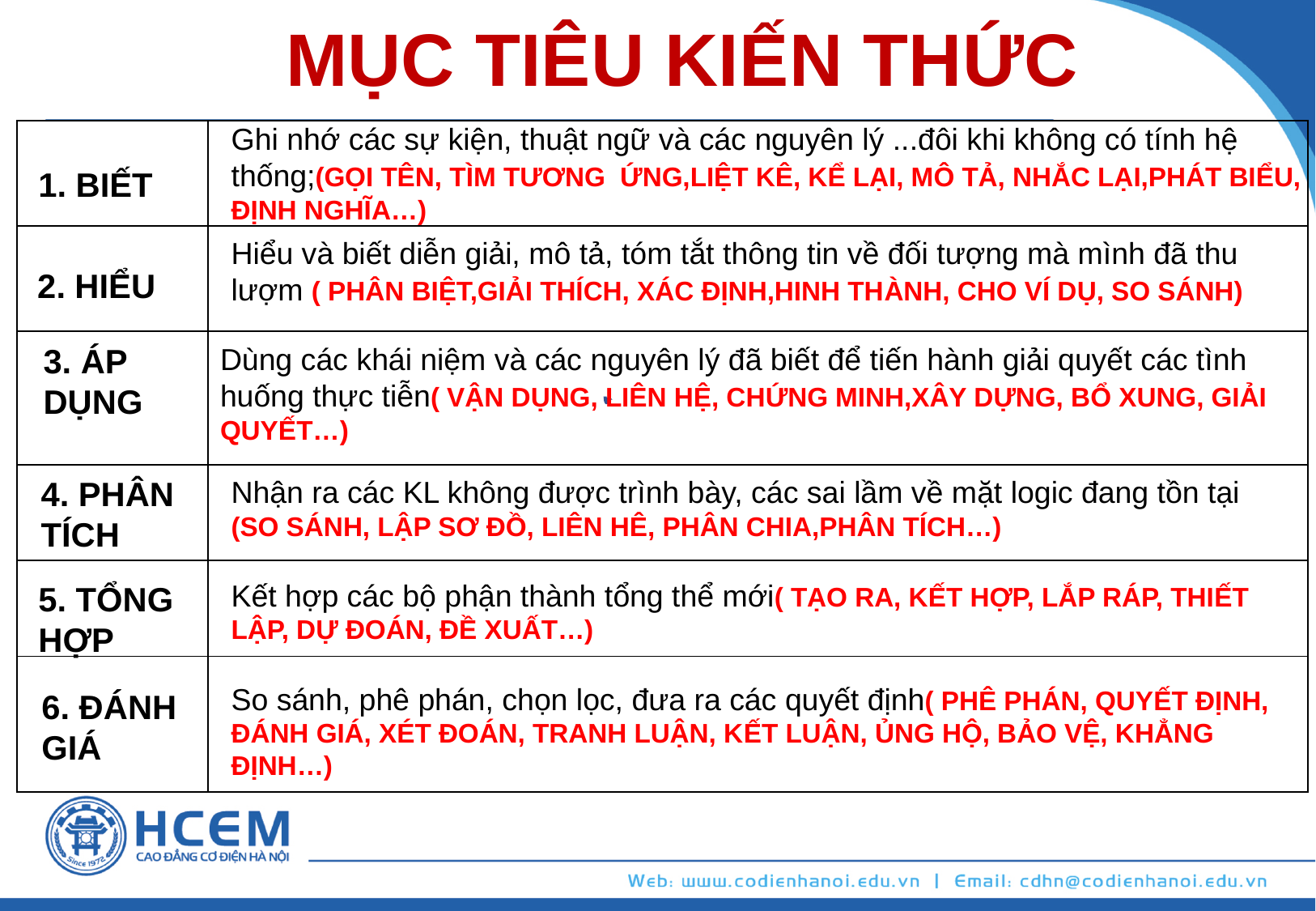

# MỤC TIÊU KIẾN THỨC
Ghi nhớ các sự kiện, thuật ngữ và các nguyên lý ...đôi khi không có tính hệ thống;(GỌI TÊN, TÌM TƯƠNG  ỨNG,LIỆT KÊ, KỂ LẠI, MÔ TẢ, NHẮC LẠI,PHÁT BIỂU, ĐỊNH NGHĨA…)
|  |  |
| --- | --- |
|  |  |
|  |  |
|  |  |
|  |  |
|  |  |
1. BIẾT
2. HIỂU
3. ÁP DỤNG
4. PHÂN TÍCH
5. TỔNG HỢP
6. ĐÁNH GIÁ
Hiểu và biết diễn giải, mô tả, tóm tắt thông tin về đối tượng mà mình đã thu lượm ( PHÂN BIỆT,GIẢI THÍCH, XÁC ĐỊNH,HINH THÀNH, CHO VÍ DỤ, SO SÁNH)

Dùng các khái niệm và các nguyên lý đã biết để tiến hành giải quyết các tình huống thực tiễn( VẬN DỤNG, LIÊN HỆ, CHỨNG MINH,XÂY DỰNG, BỔ XUNG, GIẢI QUYẾT…)

Nhận ra các KL không được trình bày, các sai lầm về mặt logic đang tồn tại (SO SÁNH, LẬP SƠ ĐỒ, LIÊN HÊ, PHÂN CHIA,PHÂN TÍCH…)

Kết hợp các bộ phận thành tổng thể mới( TẠO RA, KẾT HỢP, LẮP RÁP, THIẾT LẬP, DỰ ĐOÁN, ĐỀ XUẤT…)

So sánh, phê phán, chọn lọc, đưa ra các quyết định( PHÊ PHÁN, QUYẾT ĐỊNH, ĐÁNH GIÁ, XÉT ĐOÁN, TRANH LUẬN, KẾT LUẬN, ỦNG HỘ, BẢO VỆ, KHẲNG ĐỊNH…)